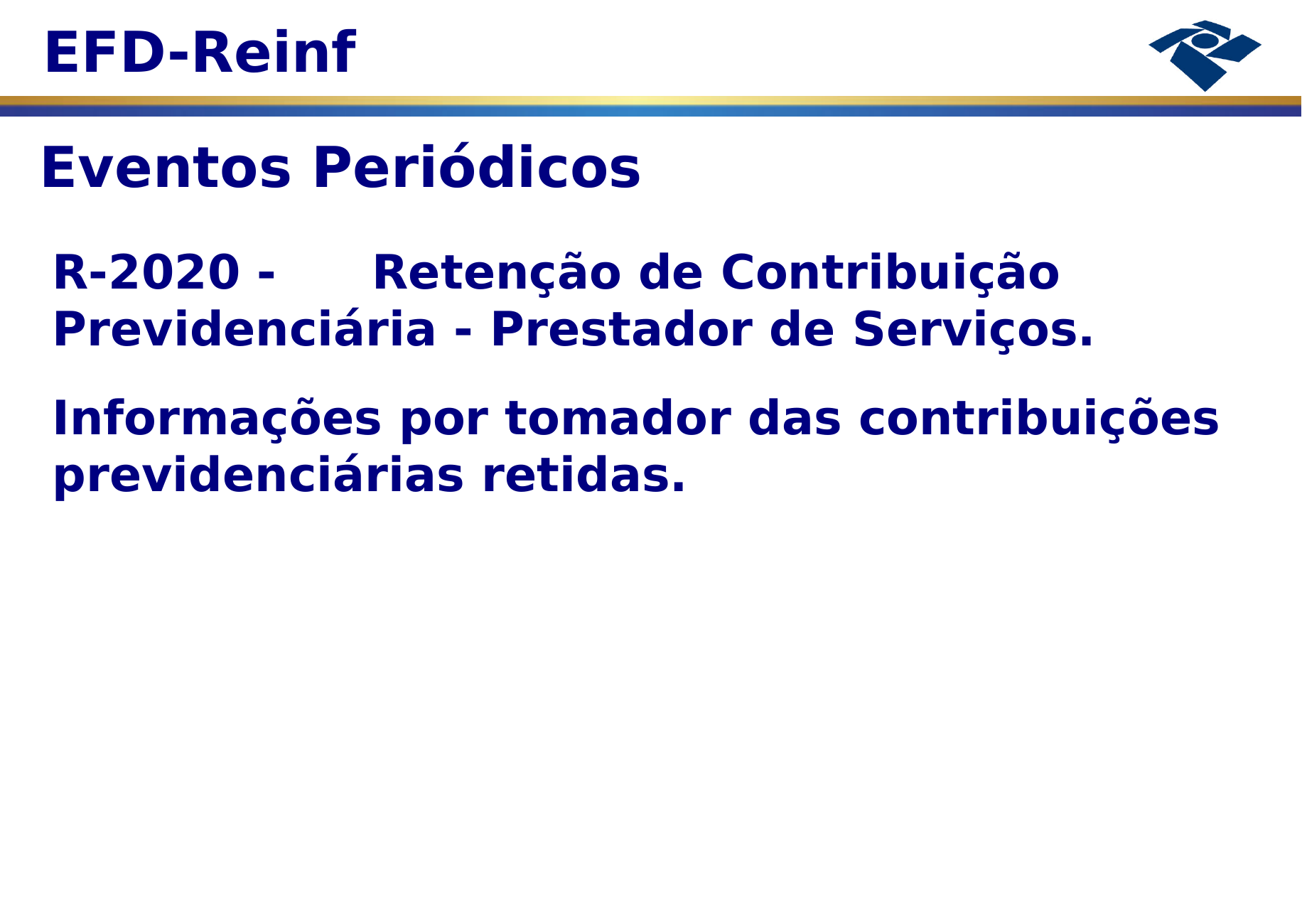

Eventos Periódicos

R-2020 -	Retenção de Contribuição Previdenciária - Prestador de Serviços.

Informações por tomador das contribuições previdenciárias retidas.